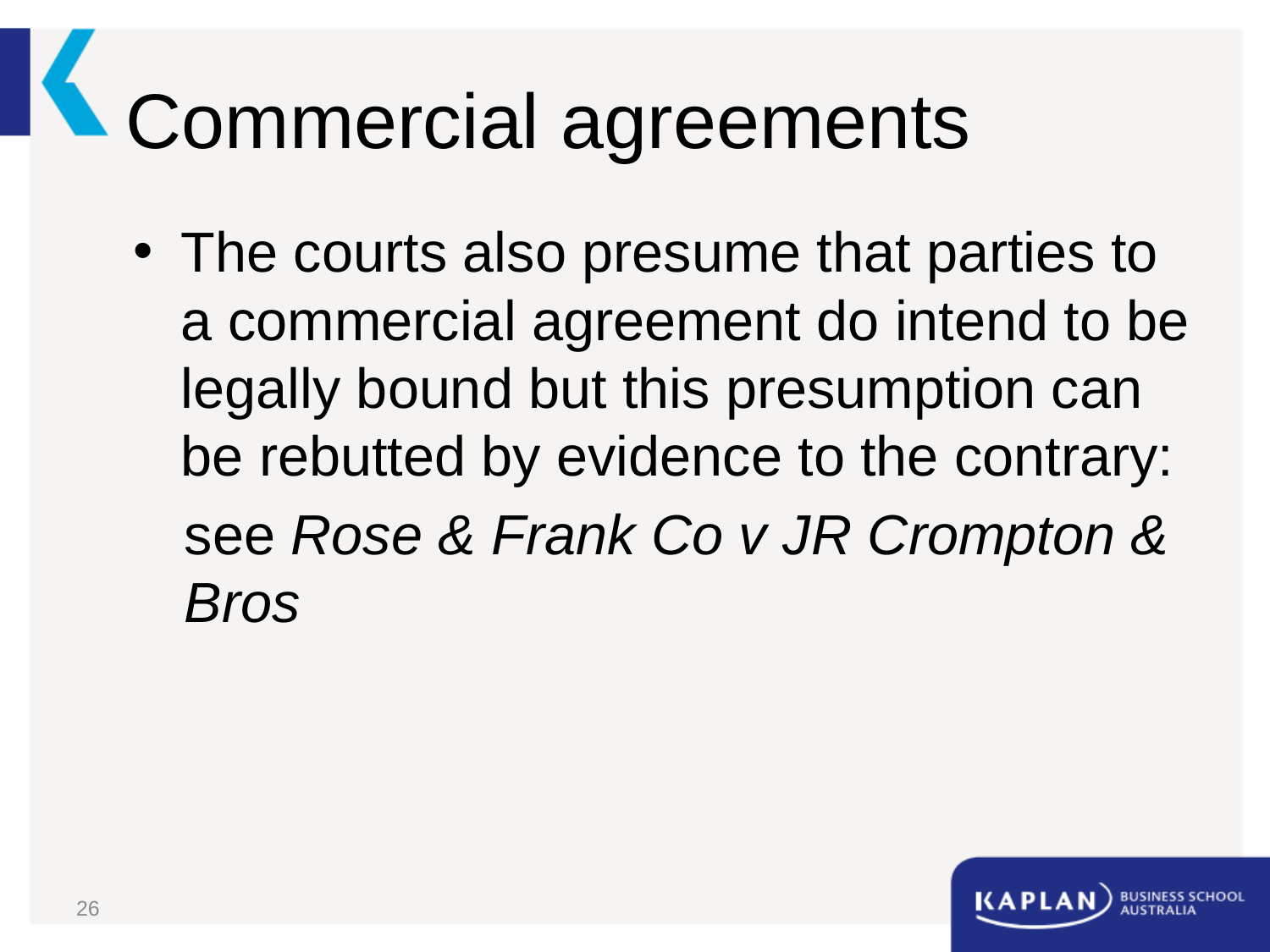

# Commercial agreements

The courts also presume that parties to a commercial agreement do intend to be legally bound but this presumption can be rebutted by evidence to the contrary:
	see Rose & Frank Co v JR Crompton & Bros
26